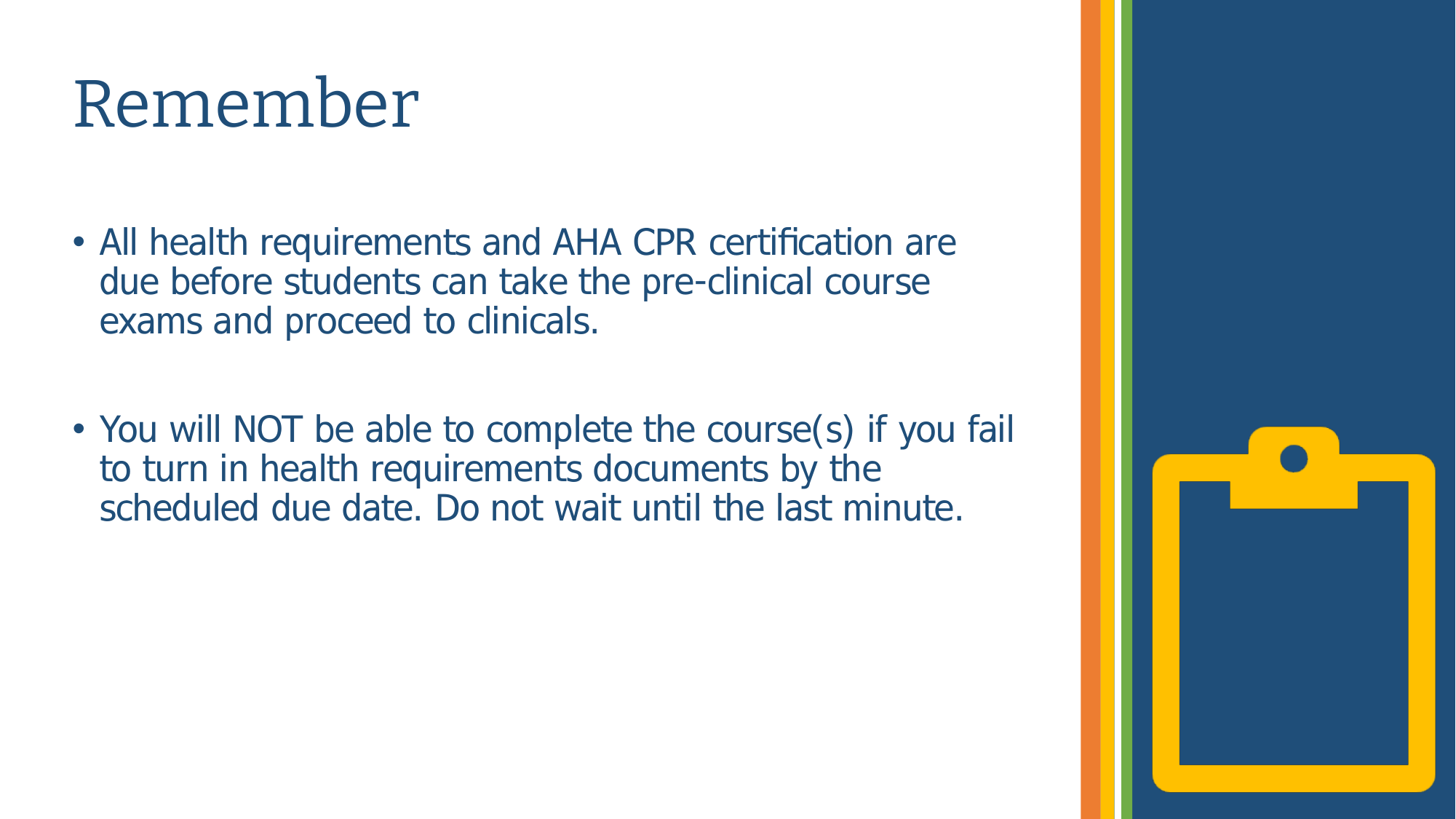

# Remember
All health requirements and AHA CPR certification are due before students can take the pre-clinical course exams and proceed to clinicals.

You will NOT be able to complete the course(s) if you fail to turn in health requirements documents by the scheduled due date. Do not wait until the last minute.